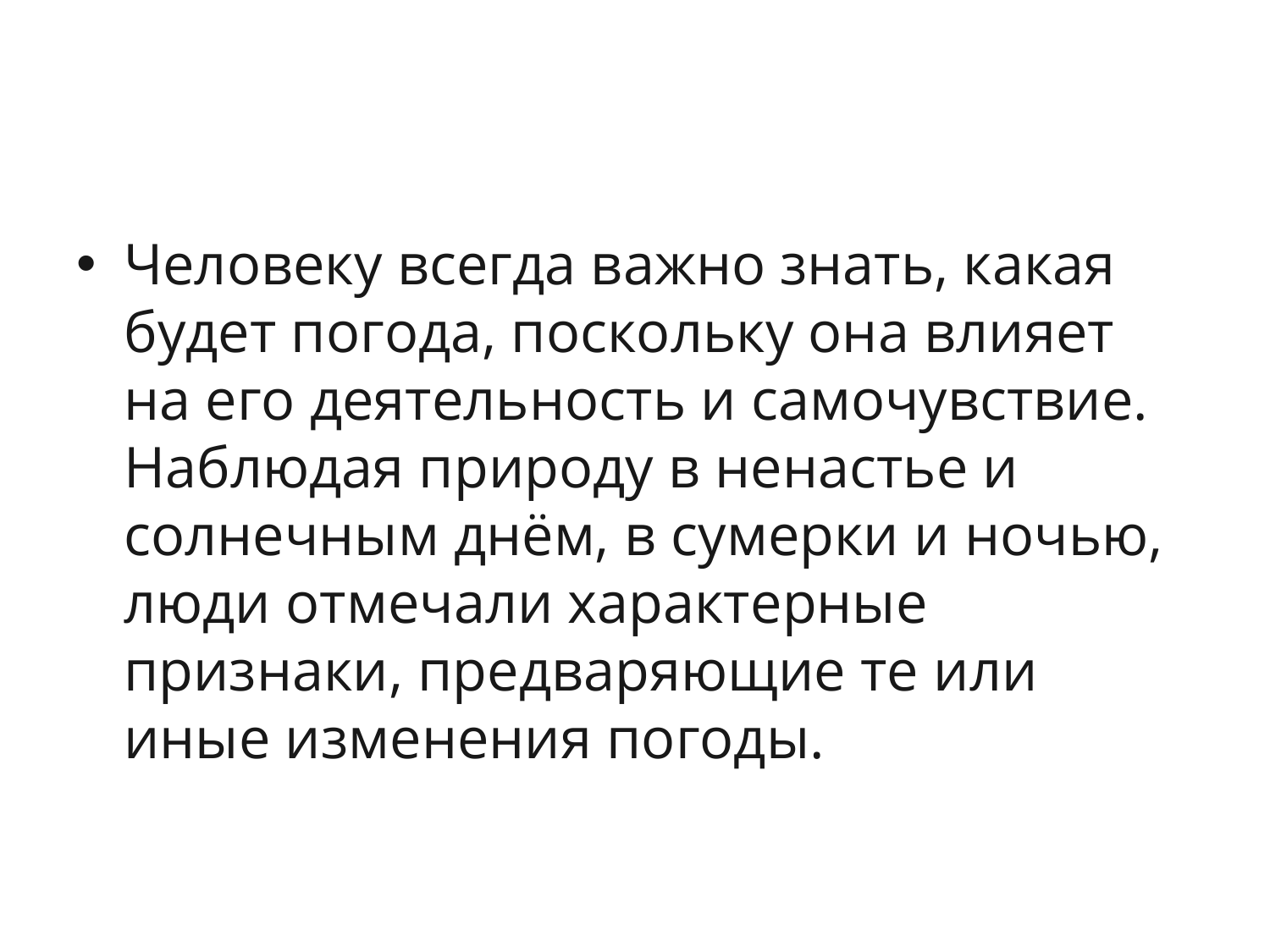

#
Человеку всегда важно знать, какая будет погода, поскольку она влияет на его деятельность и самочувствие. Наблюдая природу в ненастье и солнечным днём, в сумерки и ночью, люди отмечали характерные признаки, предваряющие те или иные изменения погоды.